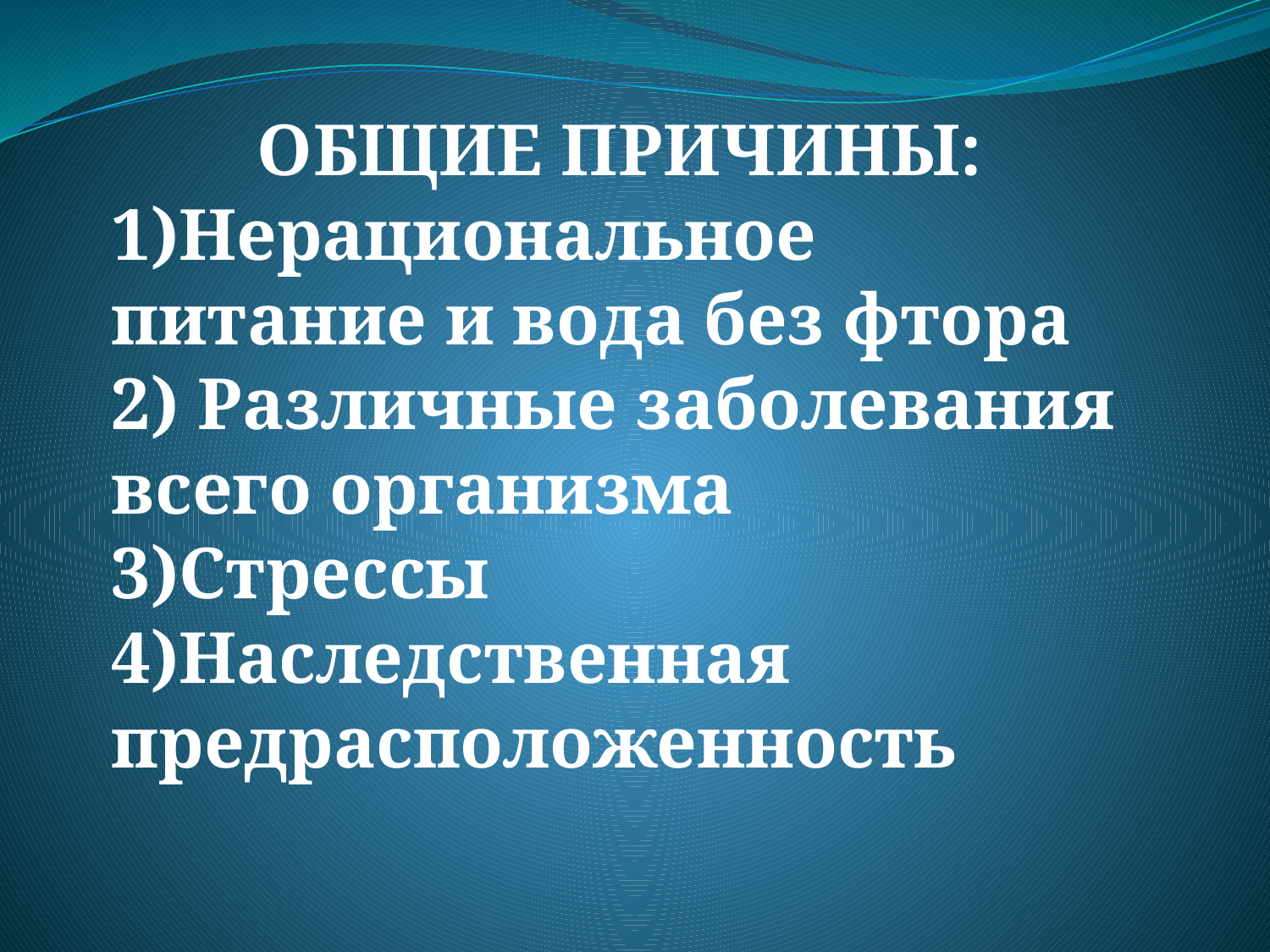

ОБЩИЕ ПРИЧИНЫ:
1)Нерациональное питание и вода без фтора
2) Различные заболевания всего организма
3)Стрессы
4)Наследственная предрасположенность